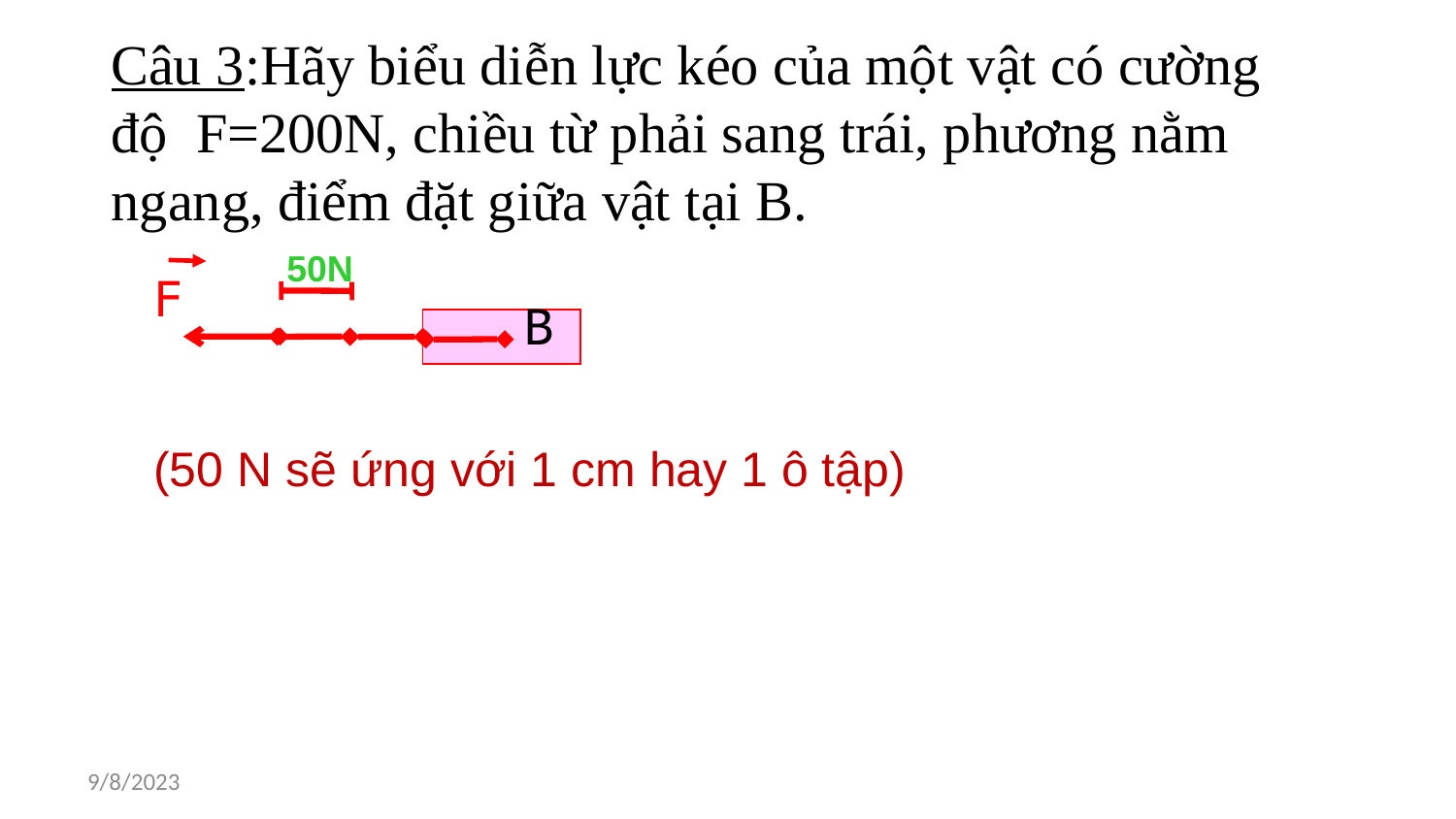

Câu 3:Hãy biểu diễn lực kéo của một vật có cường độ  F=200N, chiều từ phải sang trái, phương nằm ngang, điểm đặt giữa vật tại B.
50N

F
B

(50 N sẽ ứng với 1 cm hay 1 ô tập)
9/8/2023